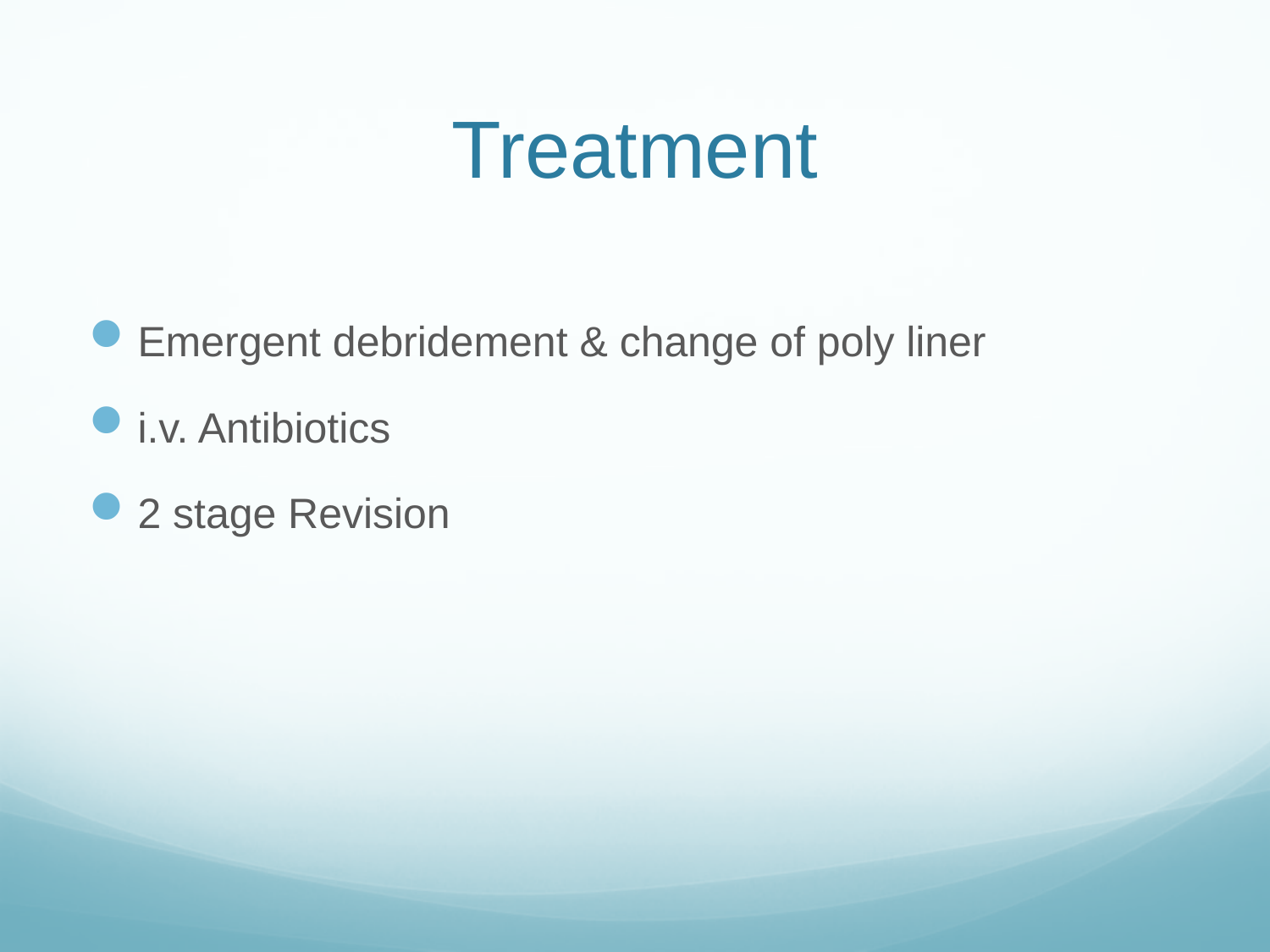

# Treatment

Emergent debridement & change of poly liner
i.v. Antibiotics
2 stage Revision